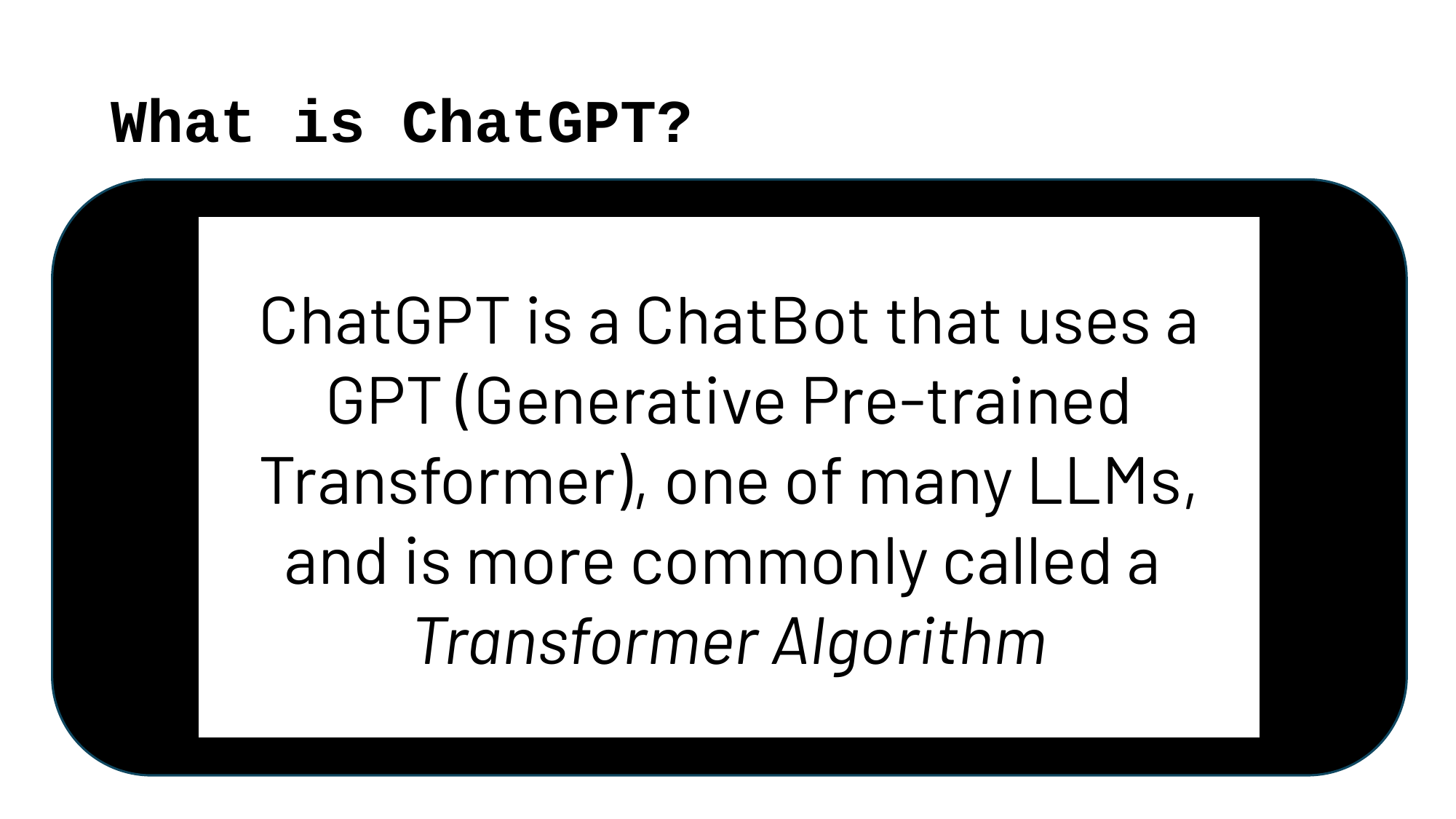

# What is ChatGPT?

ChatGPT is a ChatBot that uses a GPT (Generative Pre-trained Transformer), one of many LLMs, and is more commonly called a
Transformer Algorithm